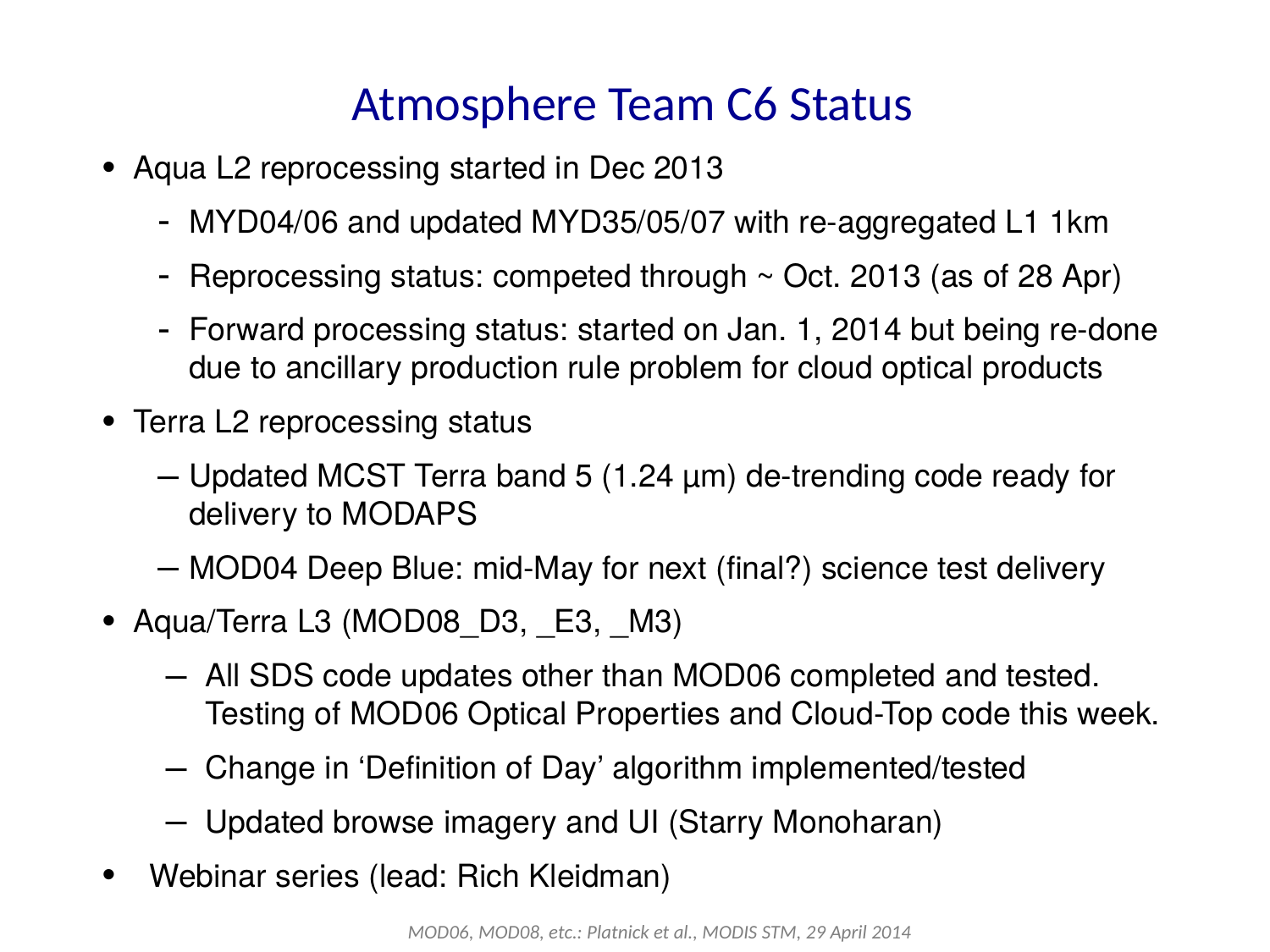

# Atmosphere Team C6 Status
Aqua L2 reprocessing started in Dec 2013
MYD04/06 and updated MYD35/05/07 with re-aggregated L1 1km
Reprocessing status: competed through ~ Oct. 2013 (as of 28 Apr)
Forward processing status: started on Jan. 1, 2014 but being re-done due to ancillary production rule problem for cloud optical products
Terra L2 reprocessing status
Updated MCST Terra band 5 (1.24 µm) de-trending code ready for delivery to MODAPS
MOD04 Deep Blue: mid-May for next (final?) science test delivery
Aqua/Terra L3 (MOD08_D3, _E3, _M3)
All SDS code updates other than MOD06 completed and tested. Testing of MOD06 Optical Properties and Cloud-Top code this week.
Change in ‘Definition of Day’ algorithm implemented/tested
Updated browse imagery and UI (Starry Monoharan)
Webinar series (lead: Rich Kleidman)
MOD06, MOD08, etc.: Platnick et al., MODIS STM, 29 April 2014